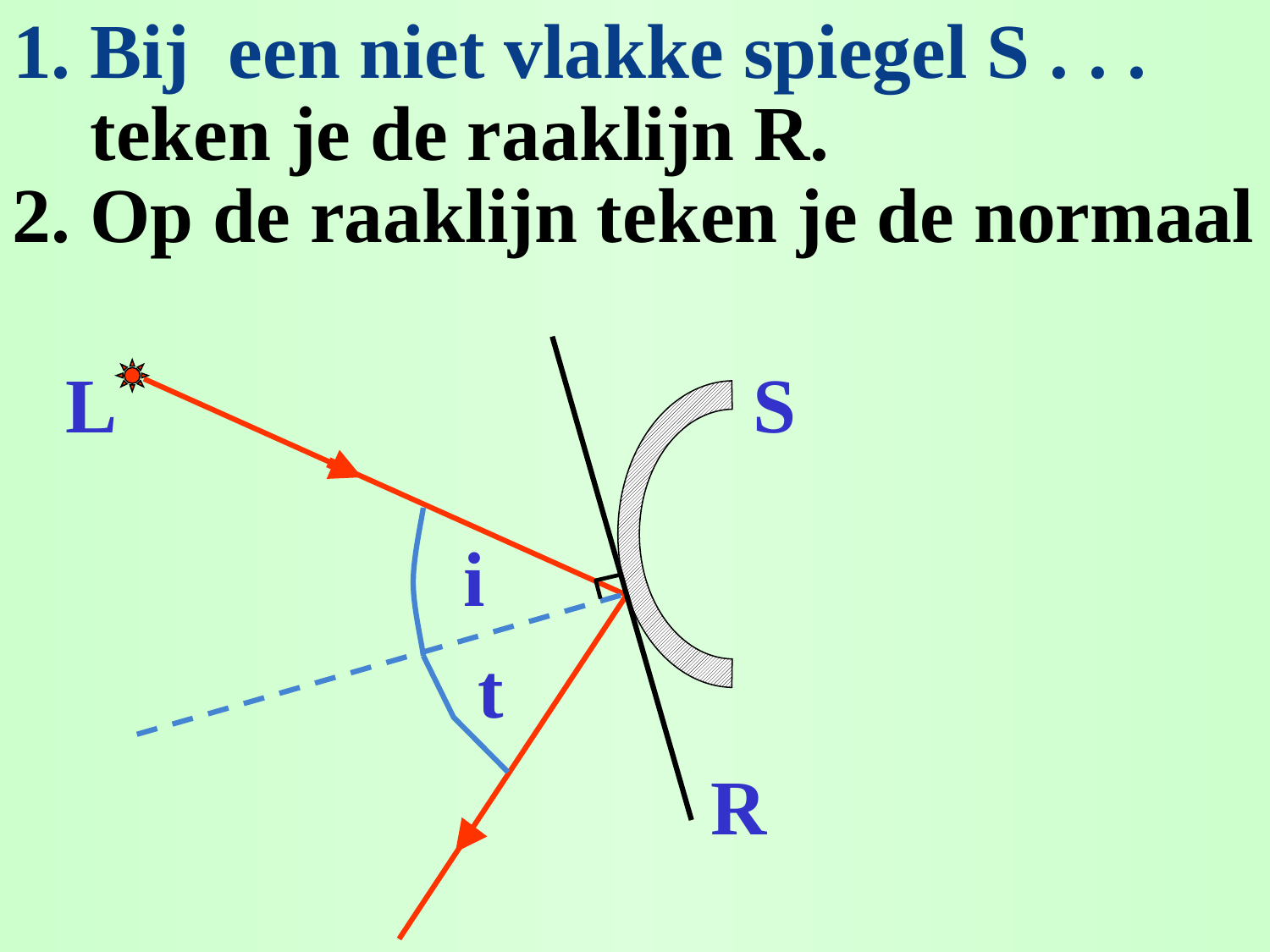

# 1. Bij  een niet vlakke spiegel S . . .
    teken je de raaklijn R.
2. Op de raaklijn teken je de normaal

L

S

i

t

R